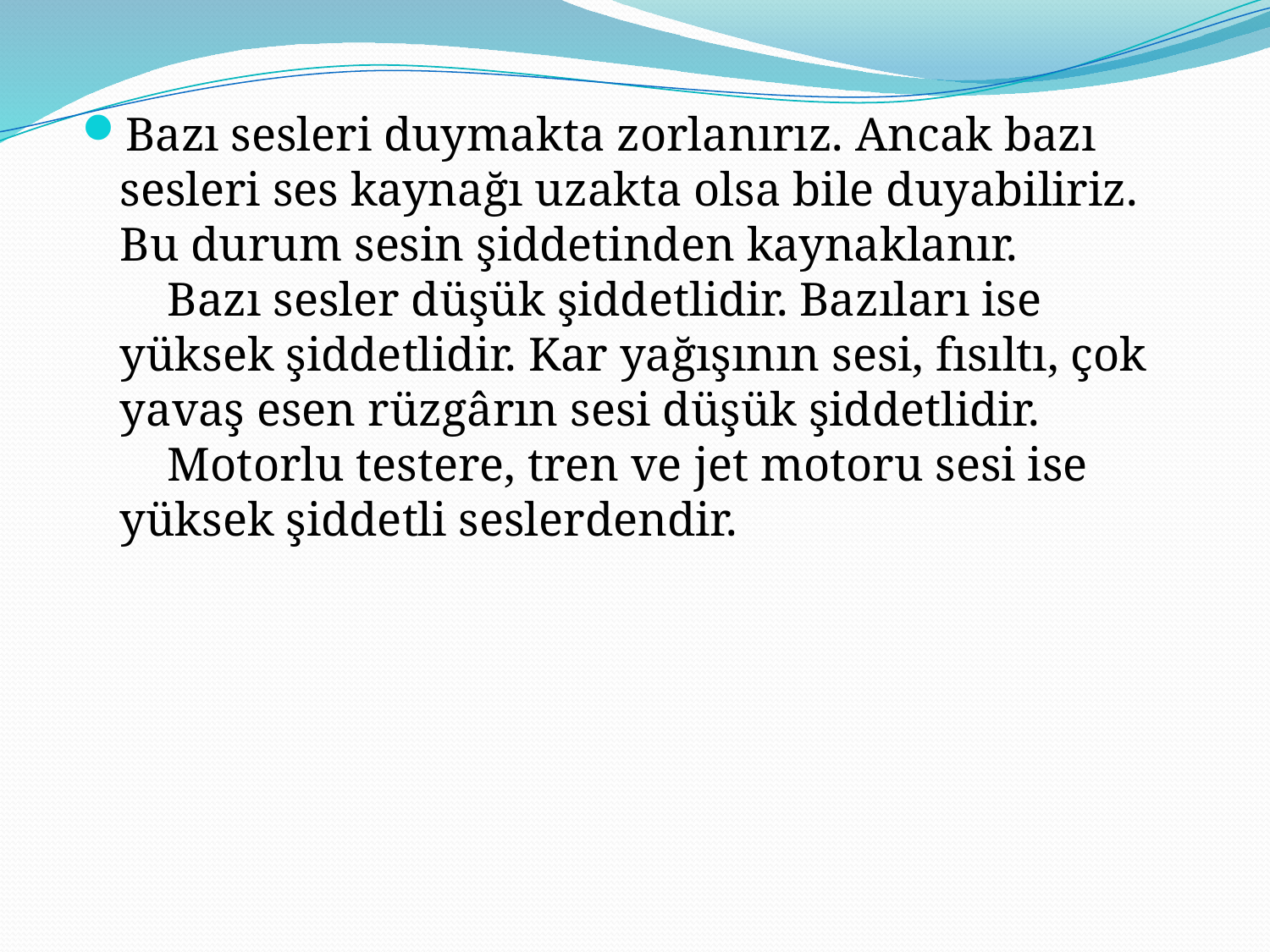

Bazı sesleri duymakta zorlanırız. Ancak bazı sesleri ses kaynağı uzakta olsa bile duyabiliriz. Bu durum sesin şiddetinden kaynaklanır.
    Bazı sesler düşük şiddetlidir. Bazıları ise yüksek şiddetlidir. Kar yağışının sesi, fısıltı, çok yavaş esen rüzgârın sesi düşük şiddetlidir.
    Motorlu testere, tren ve jet motoru sesi ise yüksek şiddetli seslerdendir.